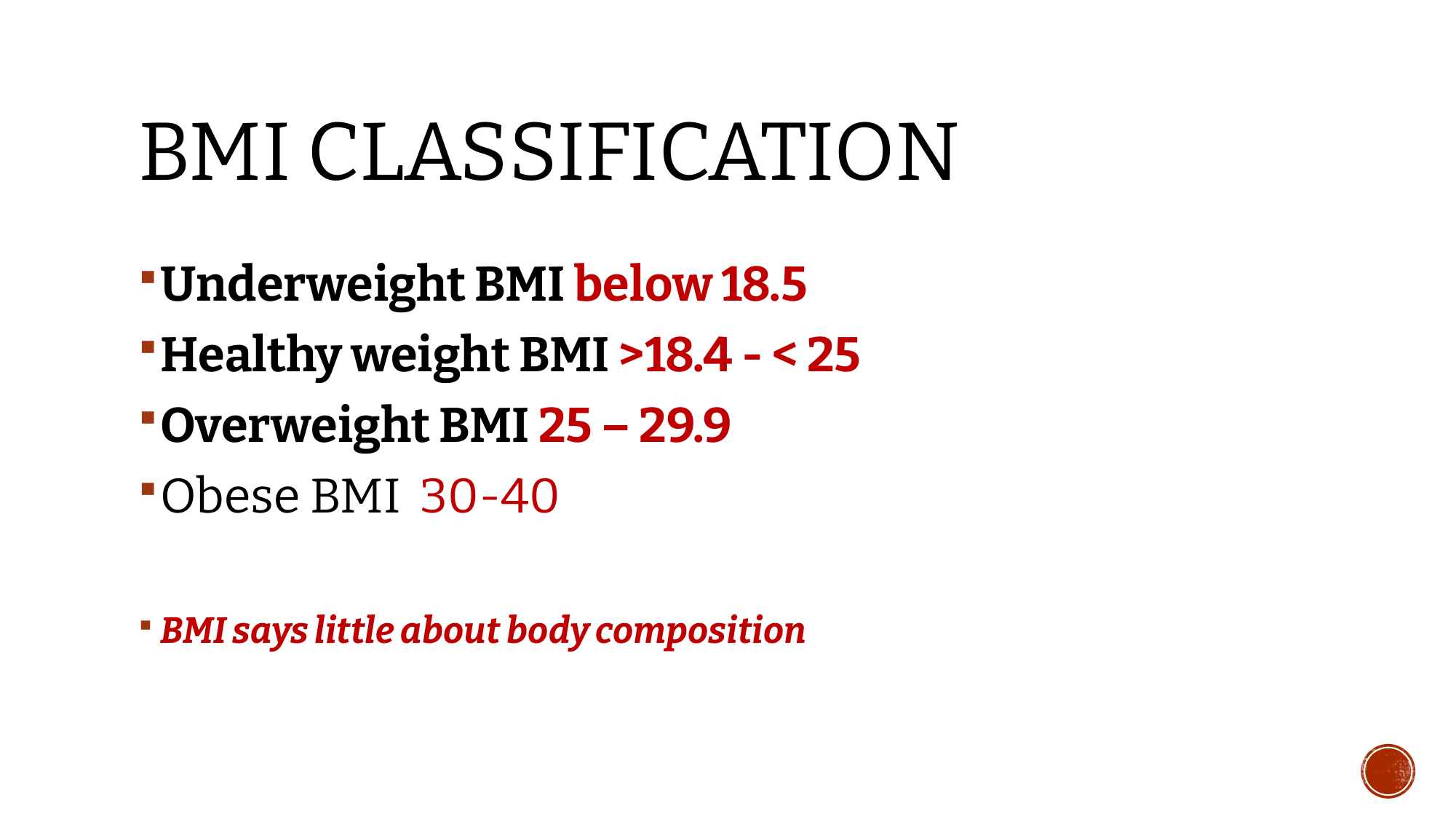

# Bmi Classification
Underweight BMI below 18.5
Healthy weight BMI >18.4 - < 25
Overweight BMI 25 – 29.9
Obese BMI  30-40

BMI says little about body composition